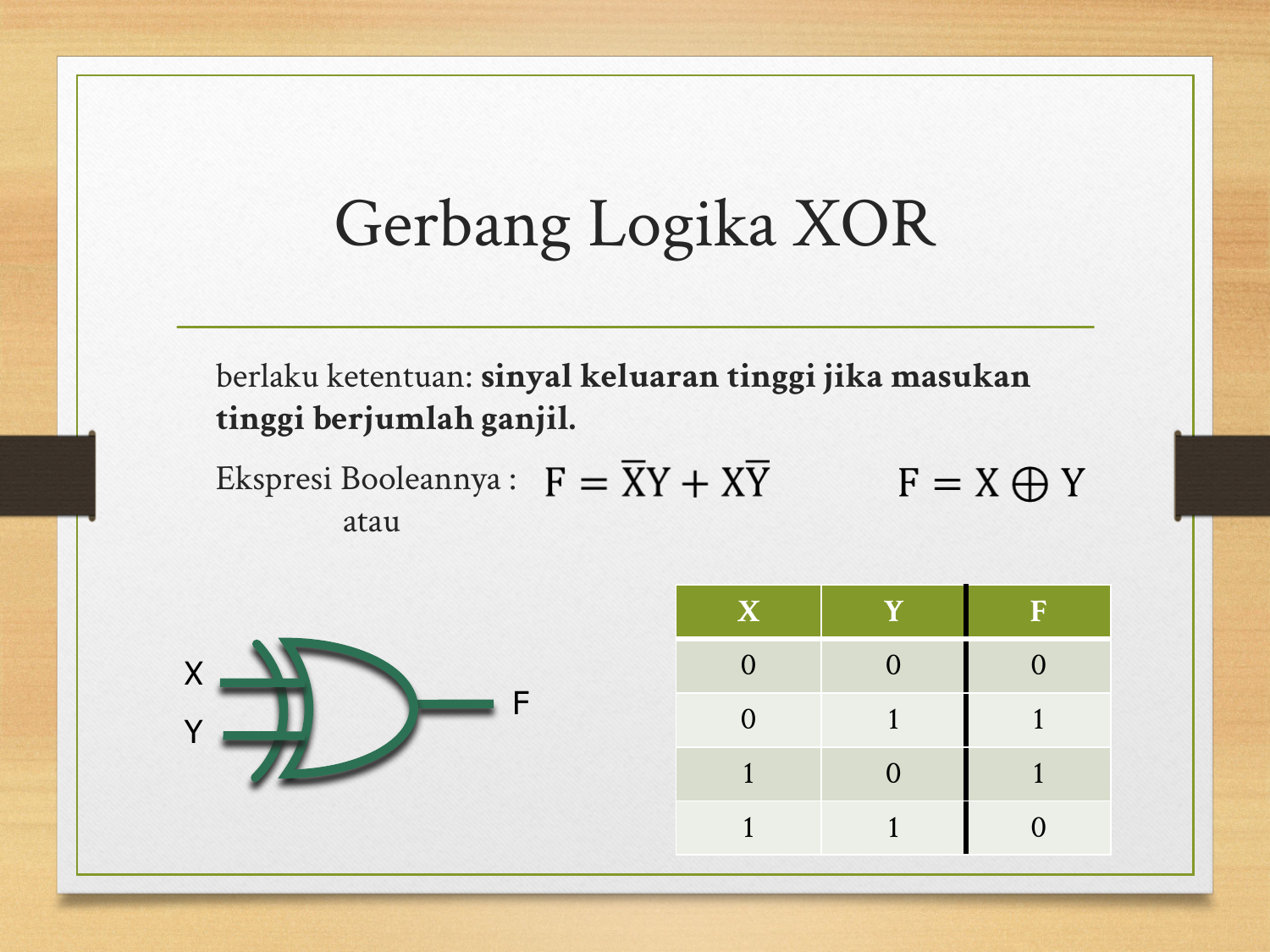

# Gerbang Logika XOR
	berlaku ketentuan: sinyal keluaran tinggi jika masukan tinggi berjumlah ganjil.
	Ekspresi Booleannya : 					atau

| X | Y | F |
| --- | --- | --- |
| 0 | 0 | 0 |
| 0 | 1 | 1 |
| 1 | 0 | 1 |
| 1 | 1 | 0 |

X
F

Y